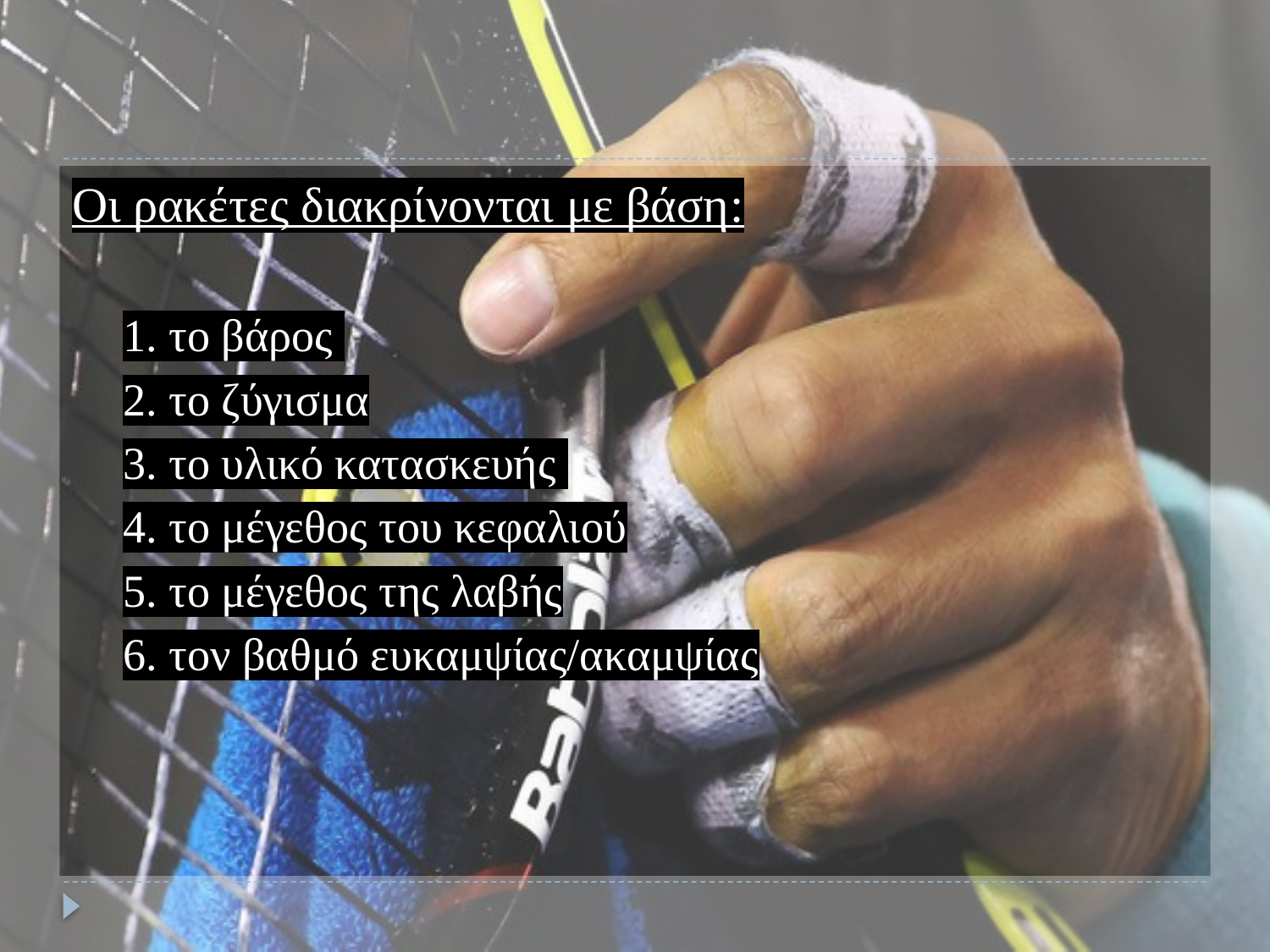

Οι ρακέτες διακρίνονται με βάση:

1. το βάρος
2. το ζύγισμα
3. το υλικό κατασκευής
4. το μέγεθος του κεφαλιού
5. το μέγεθος της λαβής
6. τον βαθμό ευκαμψίας/ακαμψίας